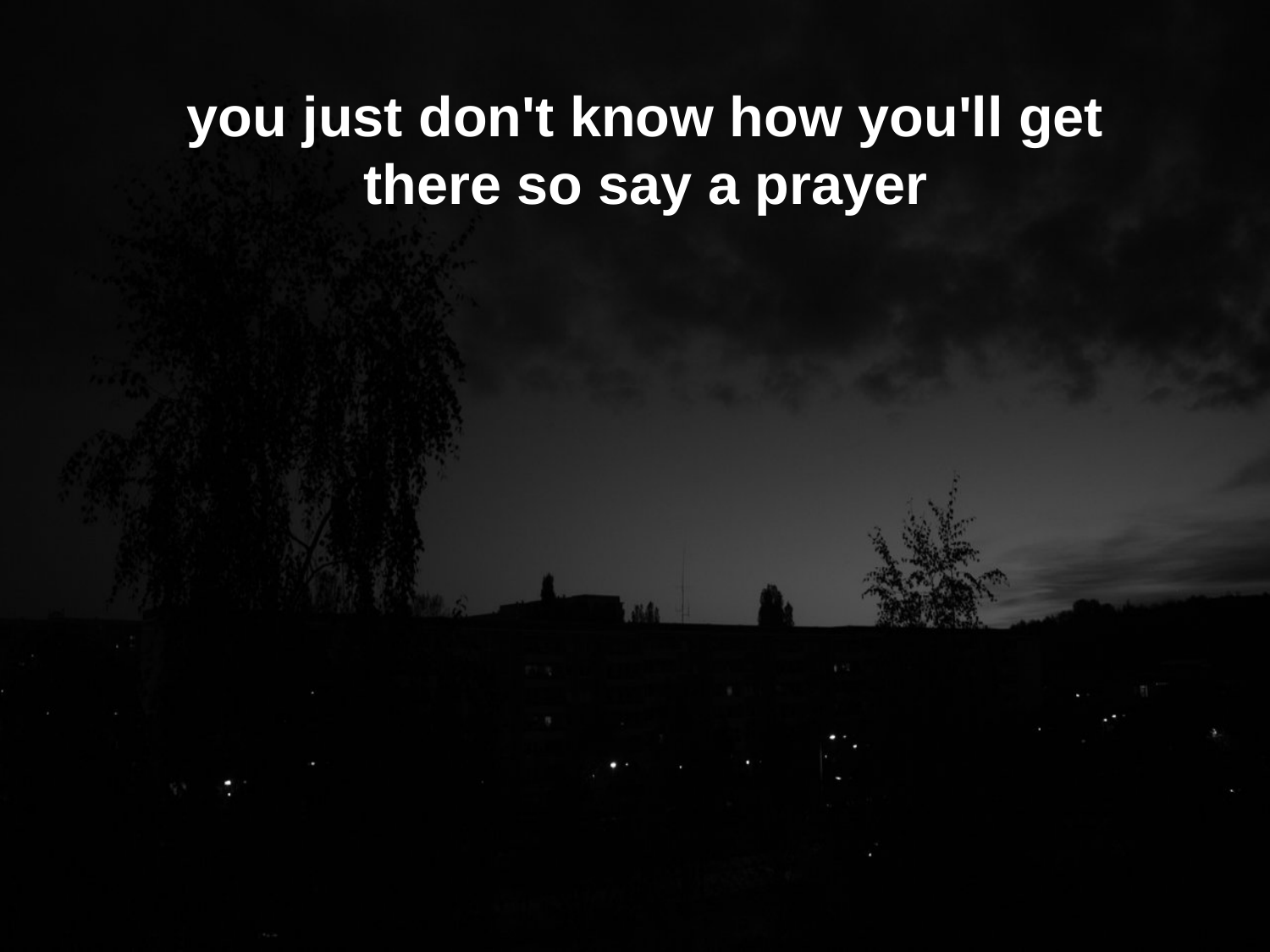

you just don't know how you'll get there so say a prayer